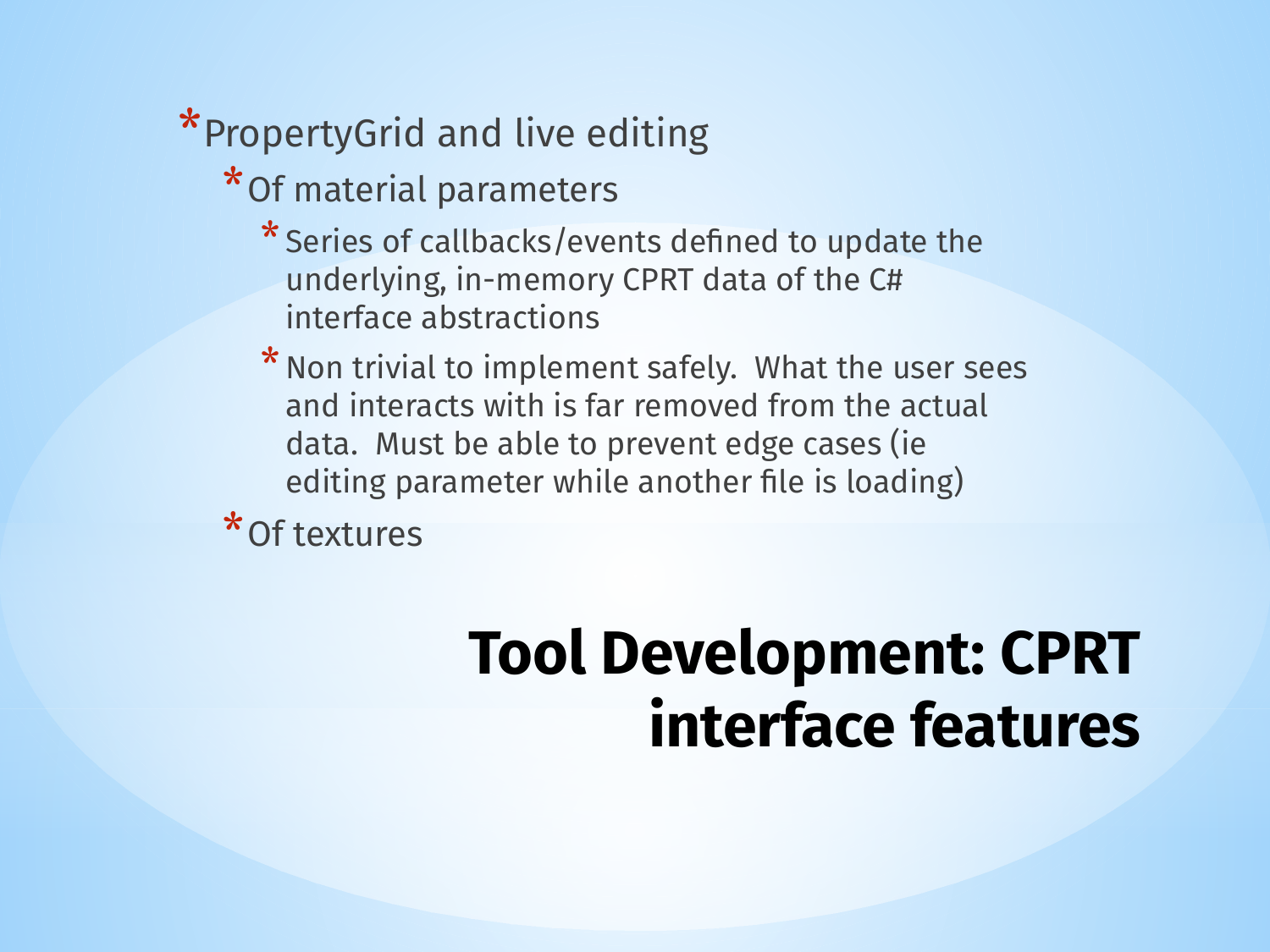

PropertyGrid and live editing
Of material parameters
Series of callbacks/events defined to update the underlying, in-memory CPRT data of the C# interface abstractions
Non trivial to implement safely.  What the user sees and interacts with is far removed from the actual data.  Must be able to prevent edge cases (ie editing parameter while another file is loading)
Of textures
# Tool Development: CPRT interface features